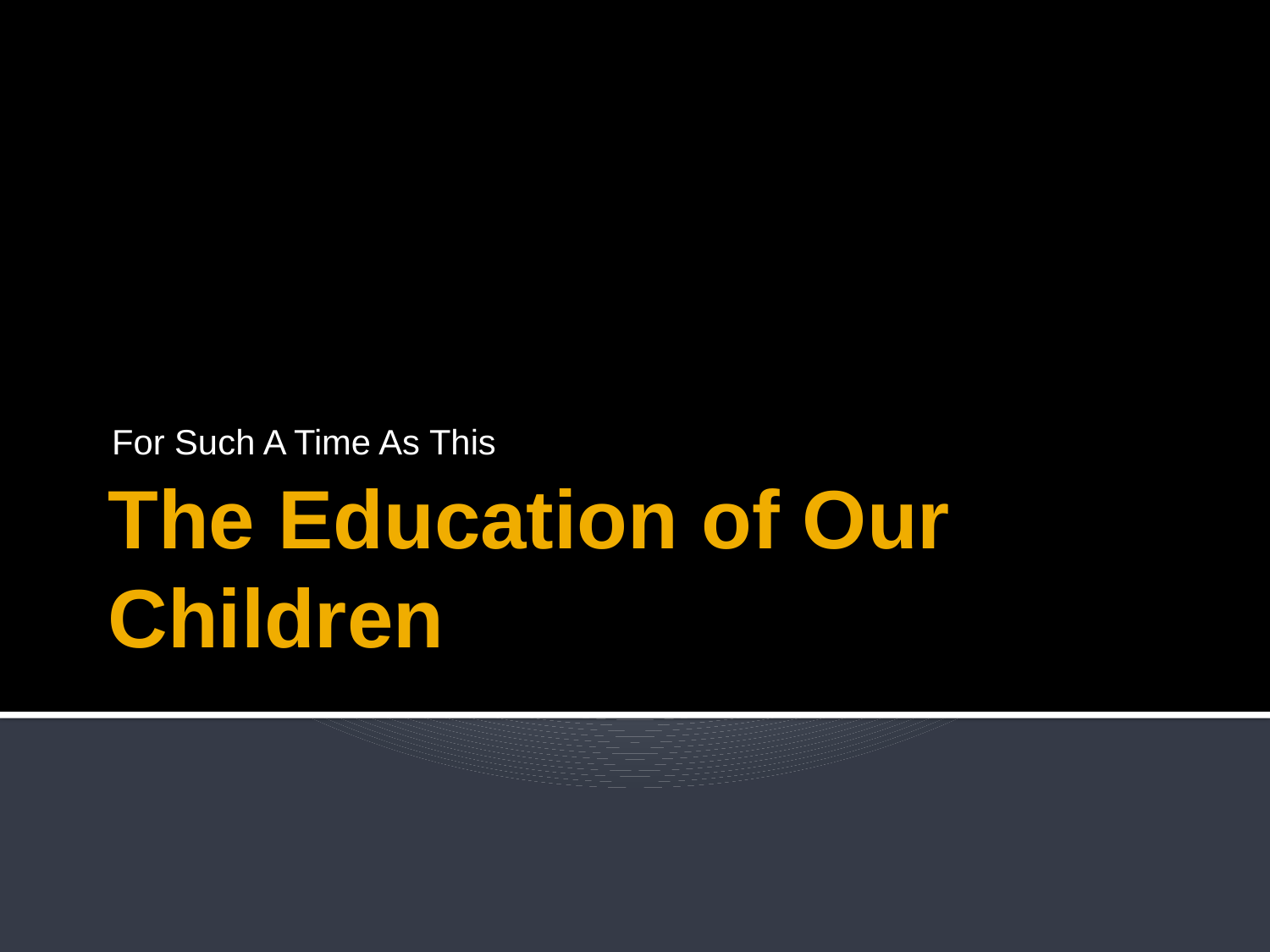

For Such A Time As This
# The Education of Our Children